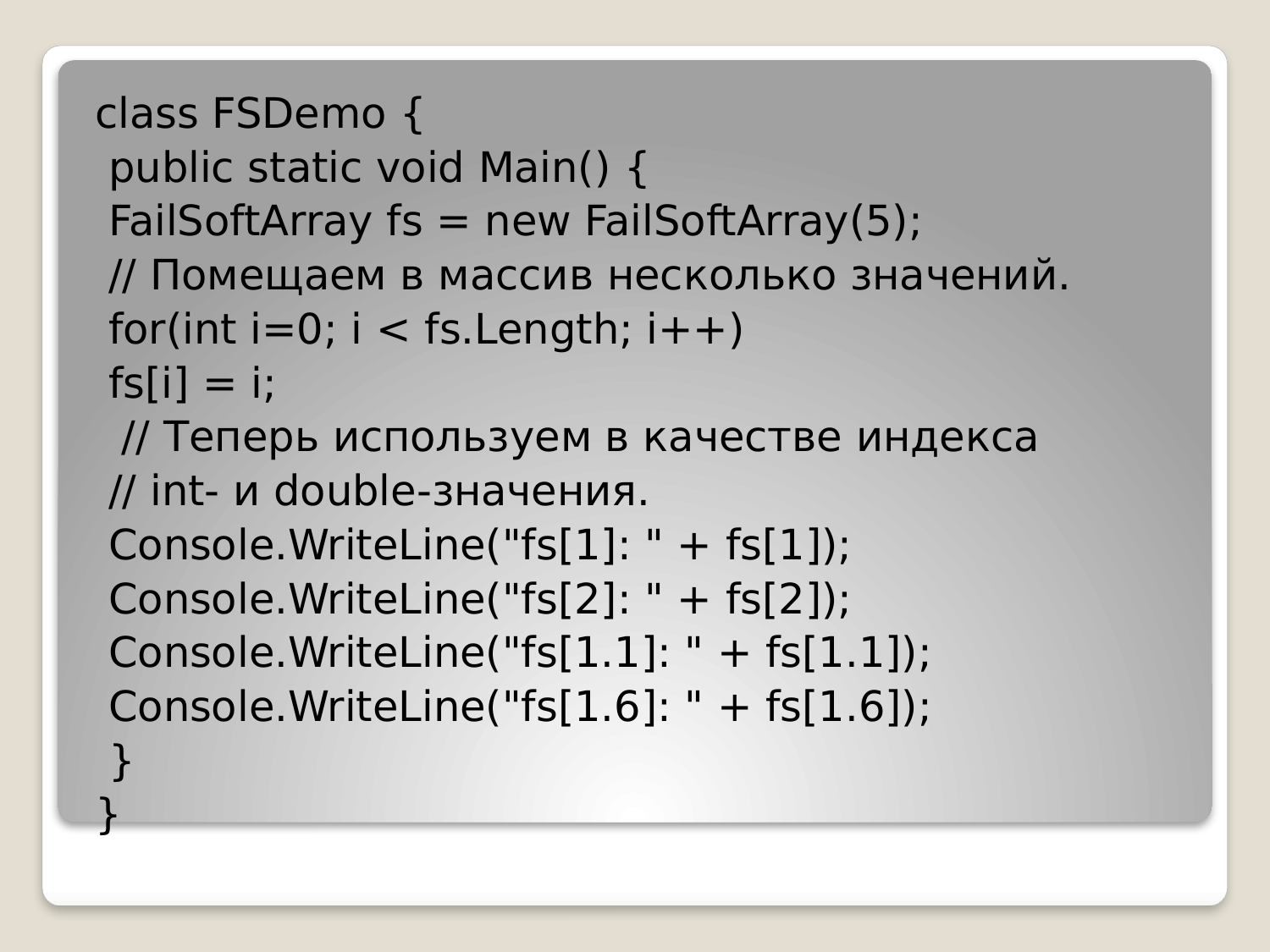

class FSDemo {
 public static void Main() {
 FailSoftArray fs = new FailSoftArray(5);
 // Помещаем в массив несколько значений.
 for(int i=0; i < fs.Length; i++)
 fs[i] = i;
  // Теперь используем в качестве индекса
 // int- и double-значения.
 Console.WriteLine("fs[1]: " + fs[1]);
 Console.WriteLine("fs[2]: " + fs[2]);
 Console.WriteLine("fs[1.1]: " + fs[1.1]);
 Console.WriteLine("fs[1.6]: " + fs[1.6]);
 }
}